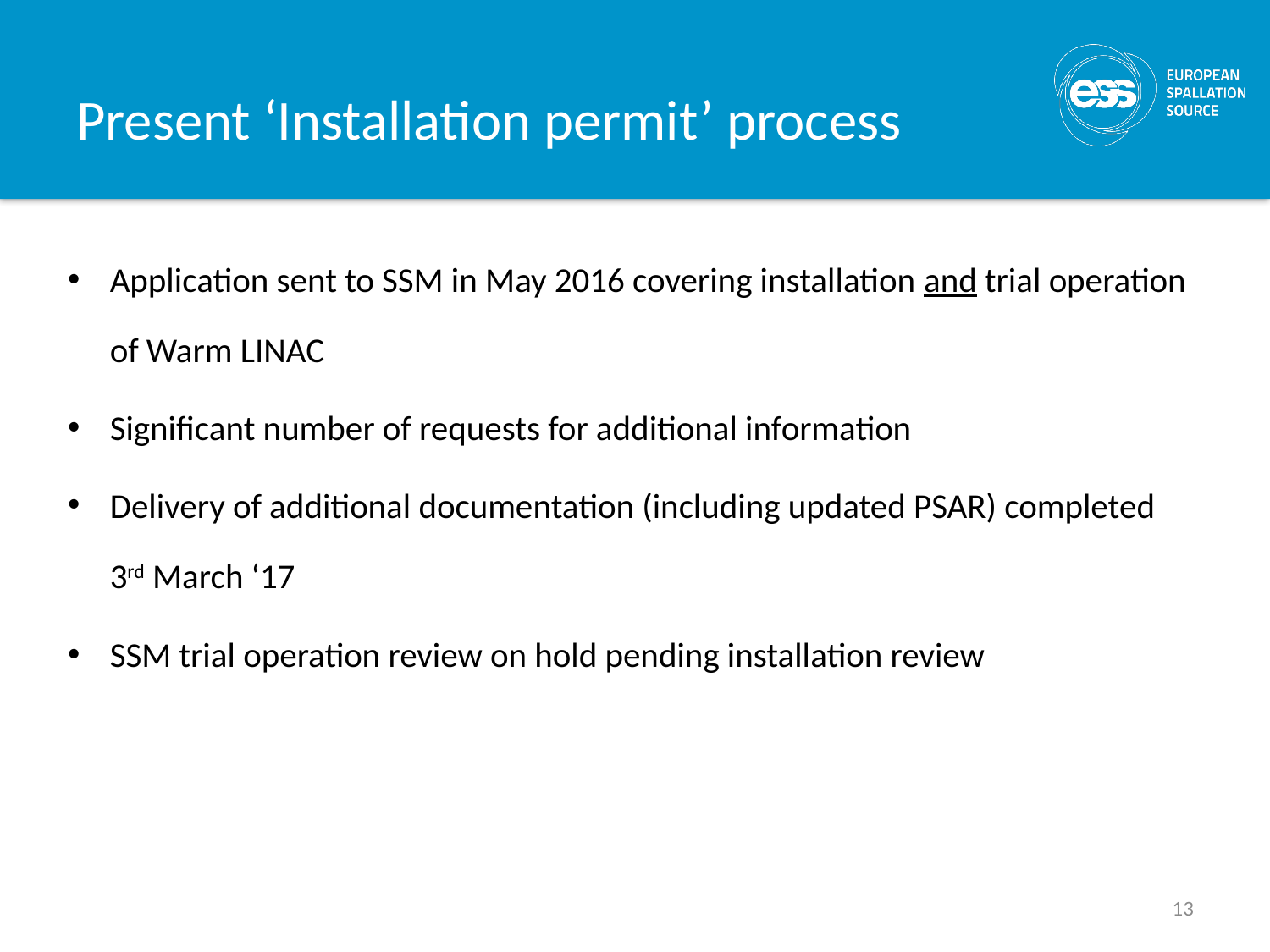

# Present ‘Installation permit’ process
Application sent to SSM in May 2016 covering installation and trial operation of Warm LINAC
Significant number of requests for additional information
Delivery of additional documentation (including updated PSAR) completed 3rd March ‘17
SSM trial operation review on hold pending installation review
13